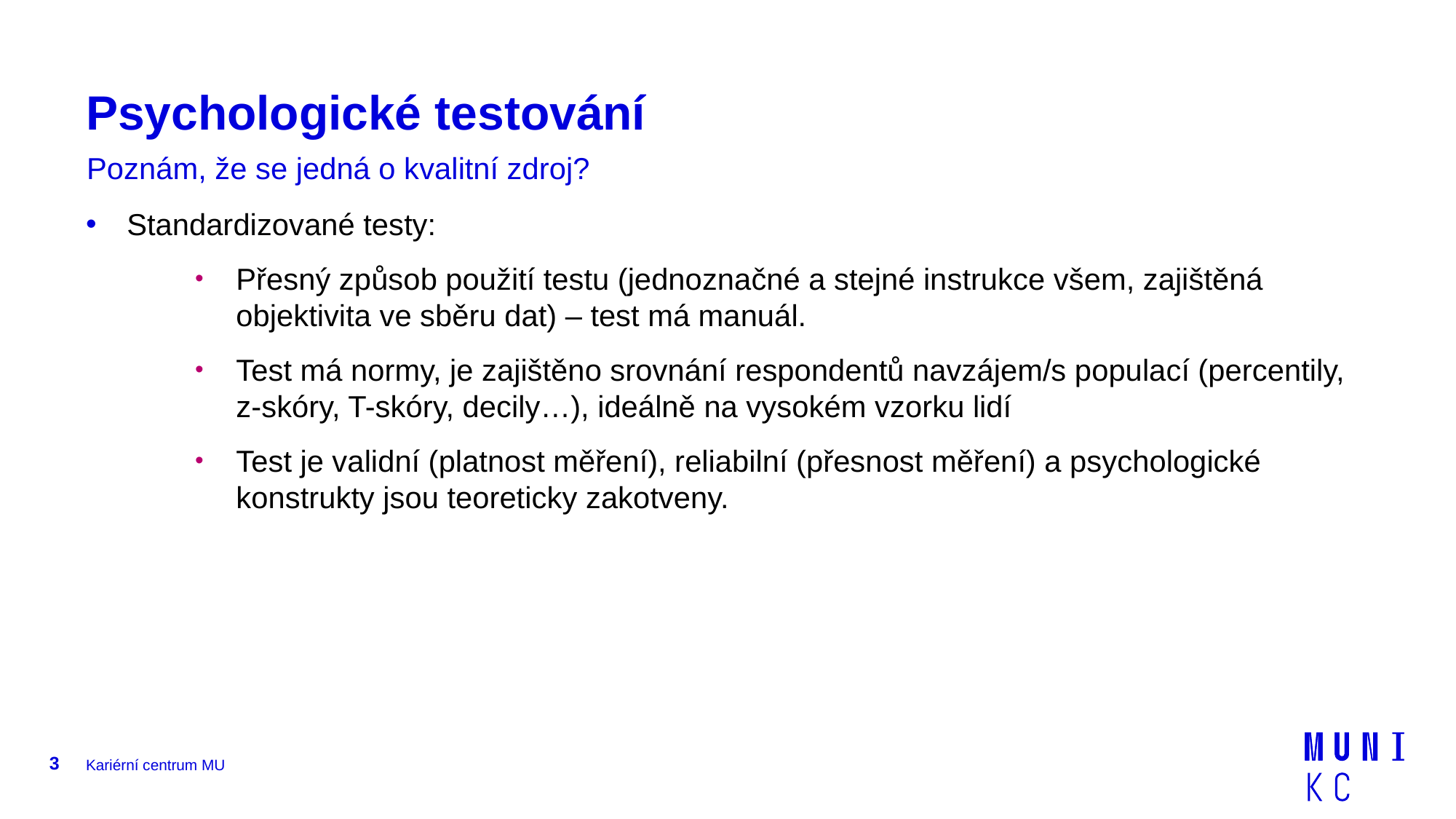

# Psychologické testování
Poznám, že se jedná o kvalitní zdroj?
Standardizované testy:
Přesný způsob použití testu (jednoznačné a stejné instrukce všem, zajištěná objektivita ve sběru dat) – test má manuál.
Test má normy, je zajištěno srovnání respondentů navzájem/s populací (percentily, z-skóry, T-skóry, decily…), ideálně na vysokém vzorku lidí
Test je validní (platnost měření), reliabilní (přesnost měření) a psychologické konstrukty jsou teoreticky zakotveny.
3
Kariérní centrum MU